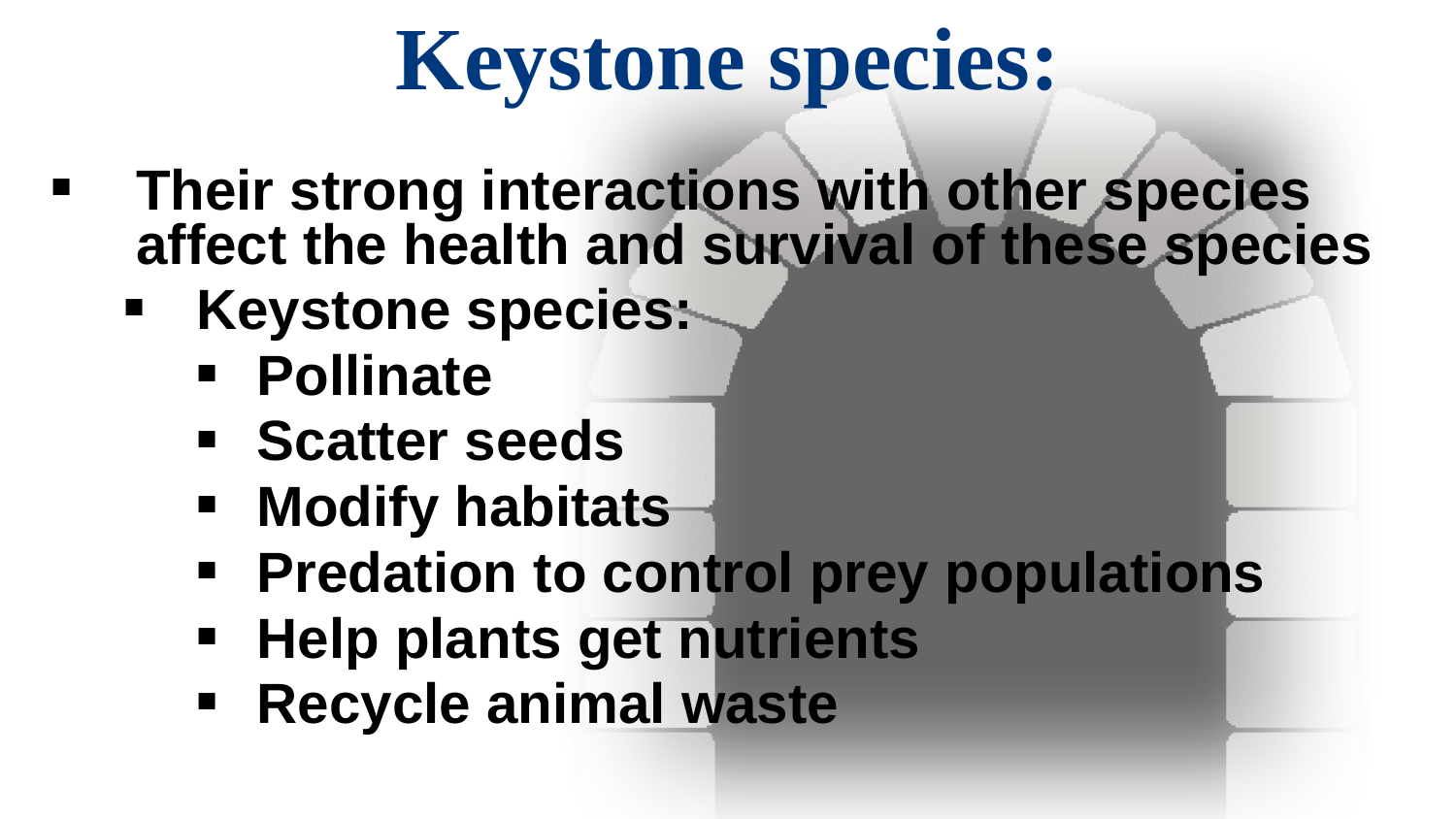

# Keystone species:

Their strong interactions with other species affect the health and survival of these species
Keystone species:
Pollinate
Scatter seeds
Modify habitats
Predation to control prey populations
Help plants get nutrients
Recycle animal waste